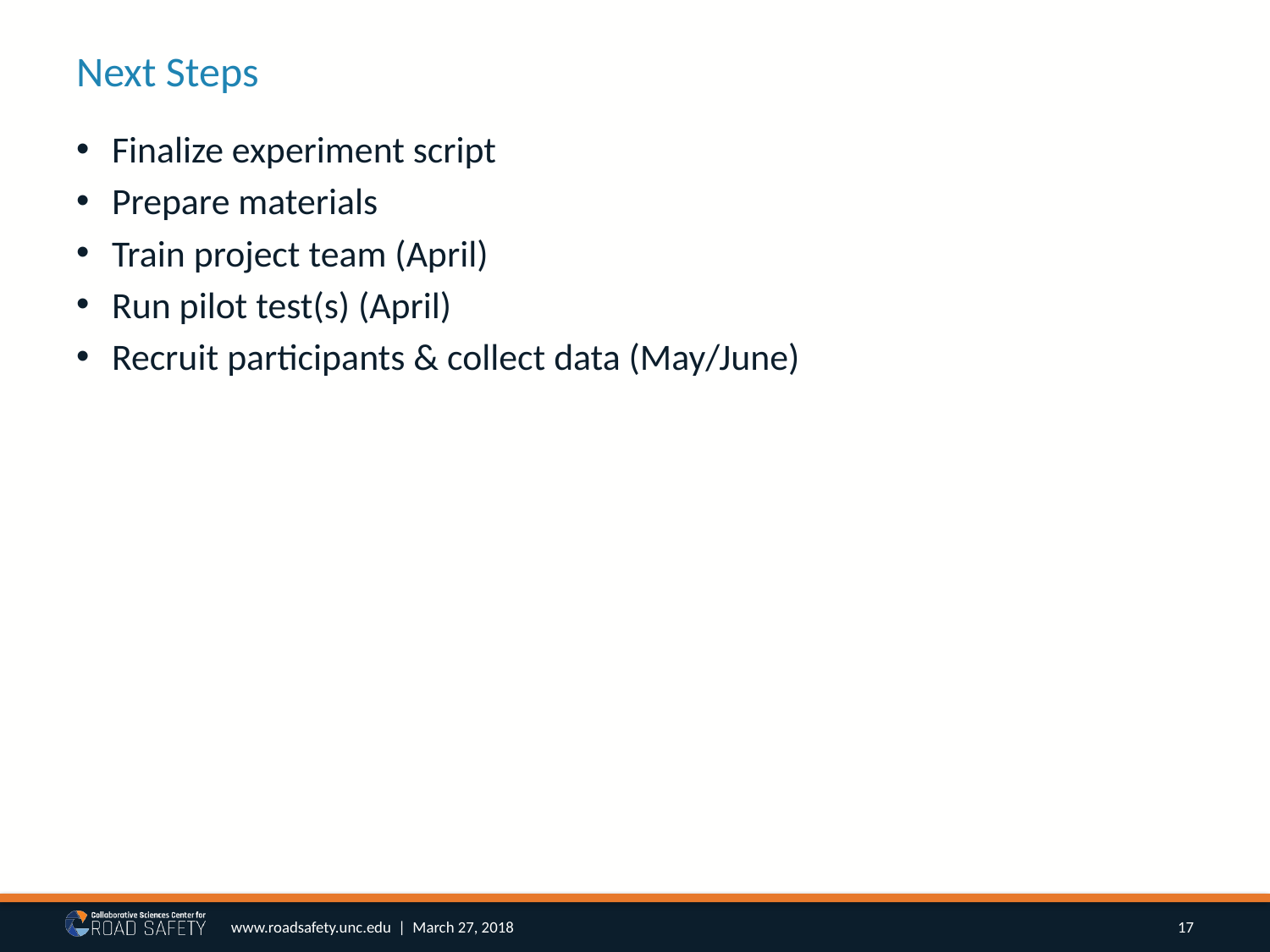

# Next Steps
Finalize experiment script
Prepare materials
Train project team (April)
Run pilot test(s) (April)
Recruit participants & collect data (May/June)
17
www.roadsafety.unc.edu  |  March 27, 2018